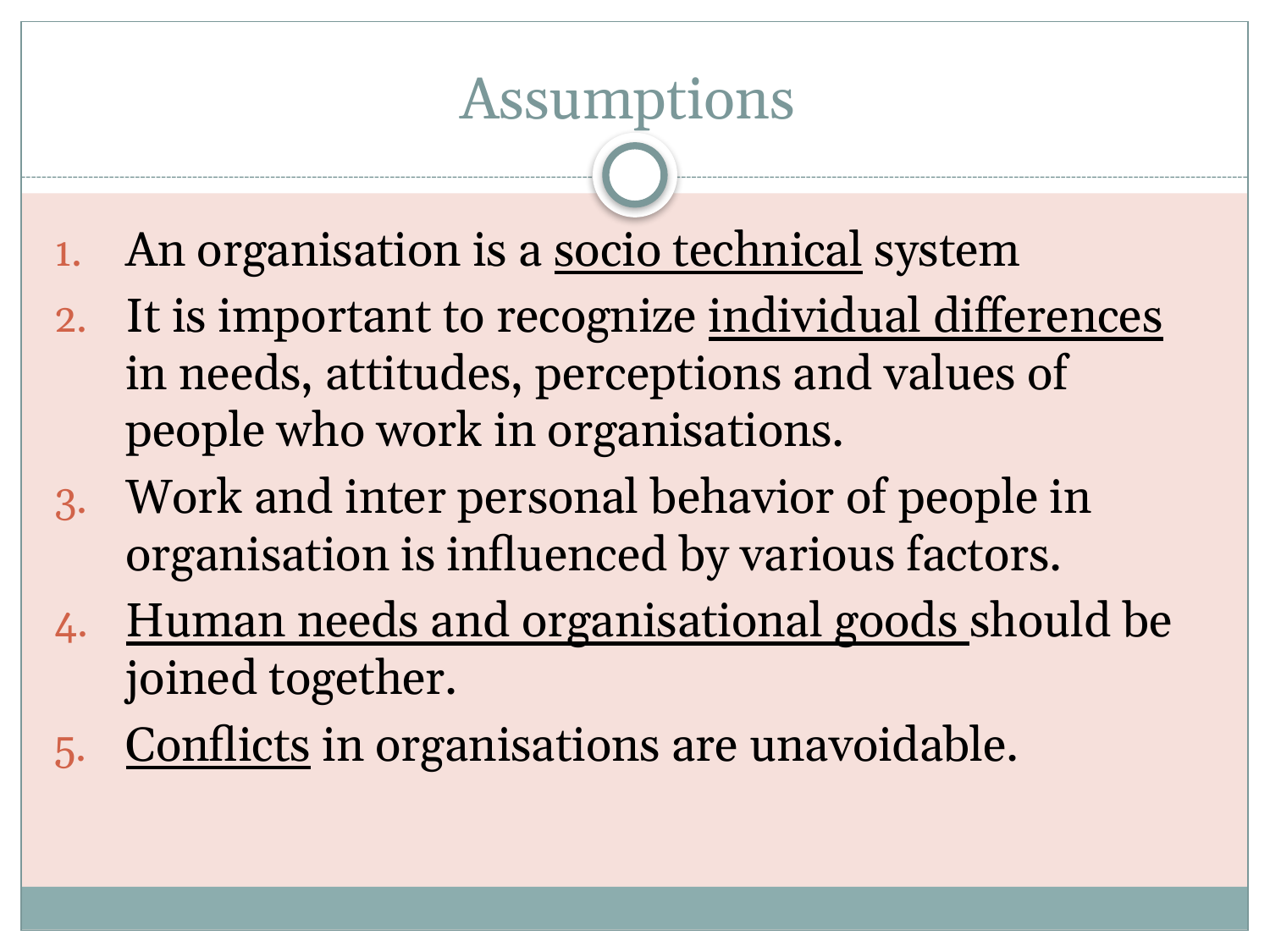

# Assumptions
An organisation is a socio technical system
It is important to recognize individual differences in needs, attitudes, perceptions and values of people who work in organisations.
Work and inter personal behavior of people in organisation is influenced by various factors.
Human needs and organisational goods should be joined together.
Conflicts in organisations are unavoidable.